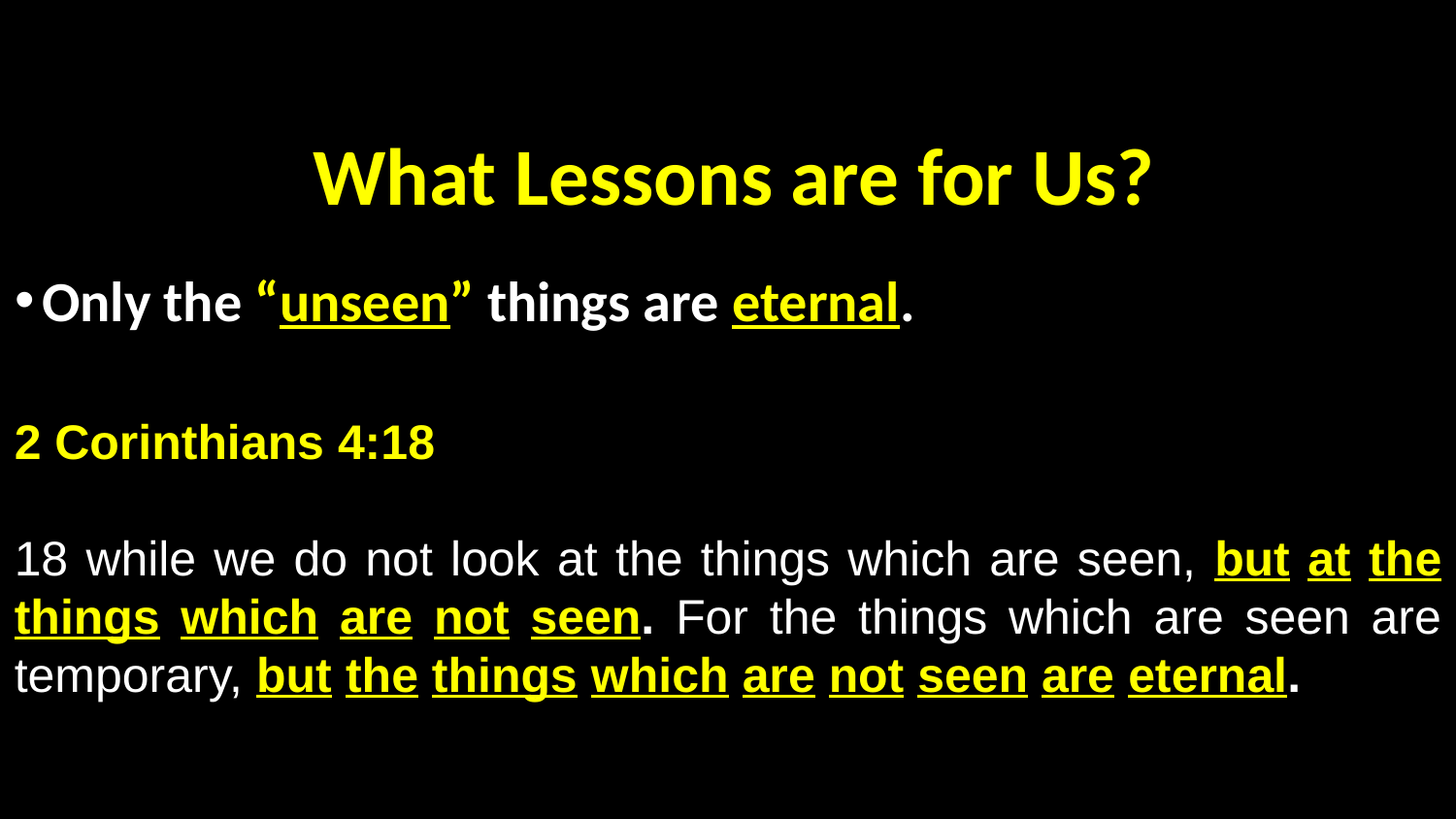

# What Lessons are for Us?
Only the “unseen” things are eternal.

Develop a faith that simply says,                           	“If God said it. I believe it! Period!!”

Trust God in the dark.
2 Corinthians 4:18

18 while we do not look at the things which are seen, but at the things which are not seen. For the things which are seen are temporary, but the things which are not seen are eternal.